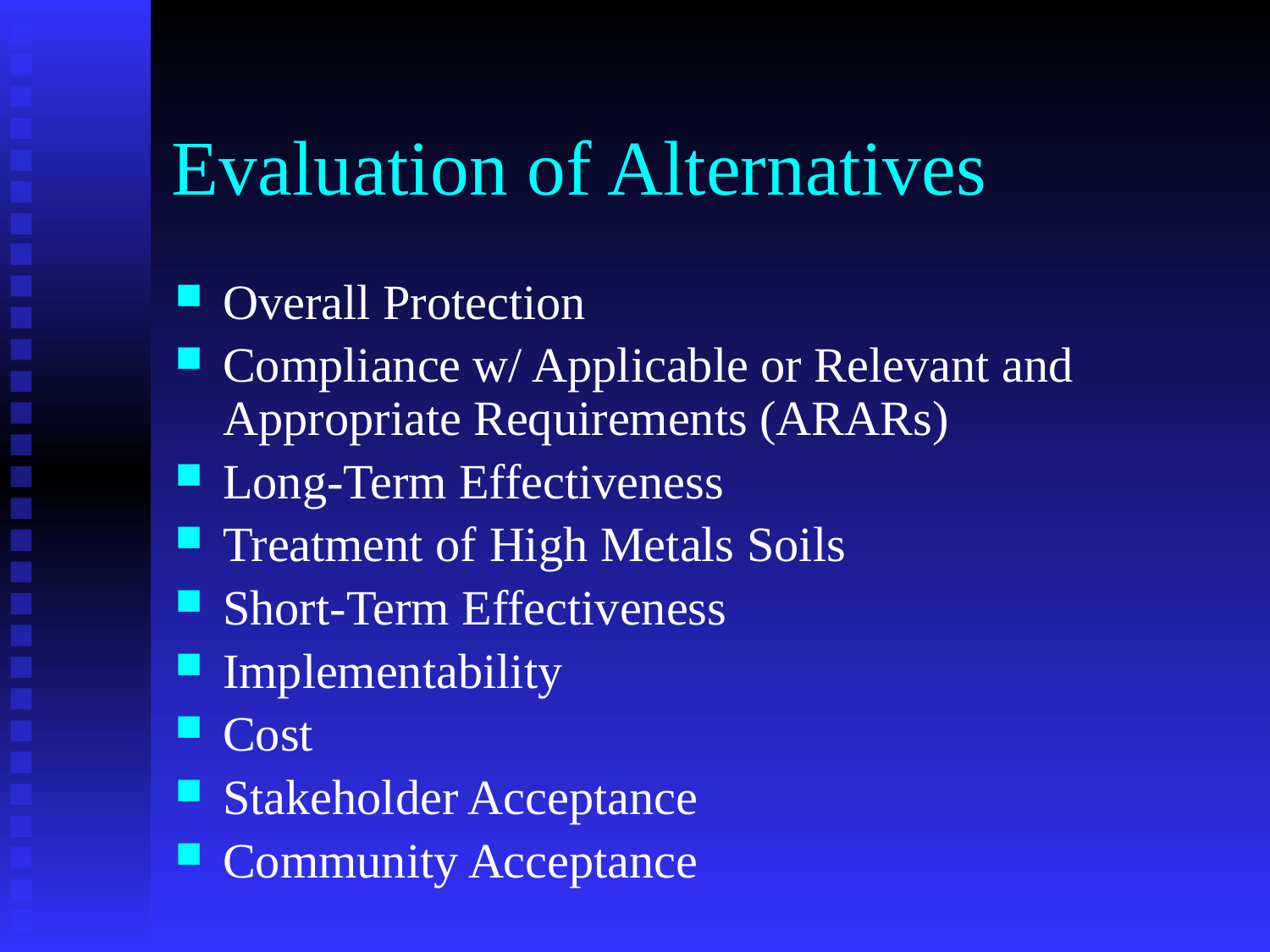

# Evaluation of Alternatives
Overall Protection
Compliance w/ Applicable or Relevant and Appropriate Requirements (ARARs)
Long-Term Effectiveness
Treatment of High Metals Soils
Short-Term Effectiveness
Implementability
Cost
Stakeholder Acceptance
Community Acceptance